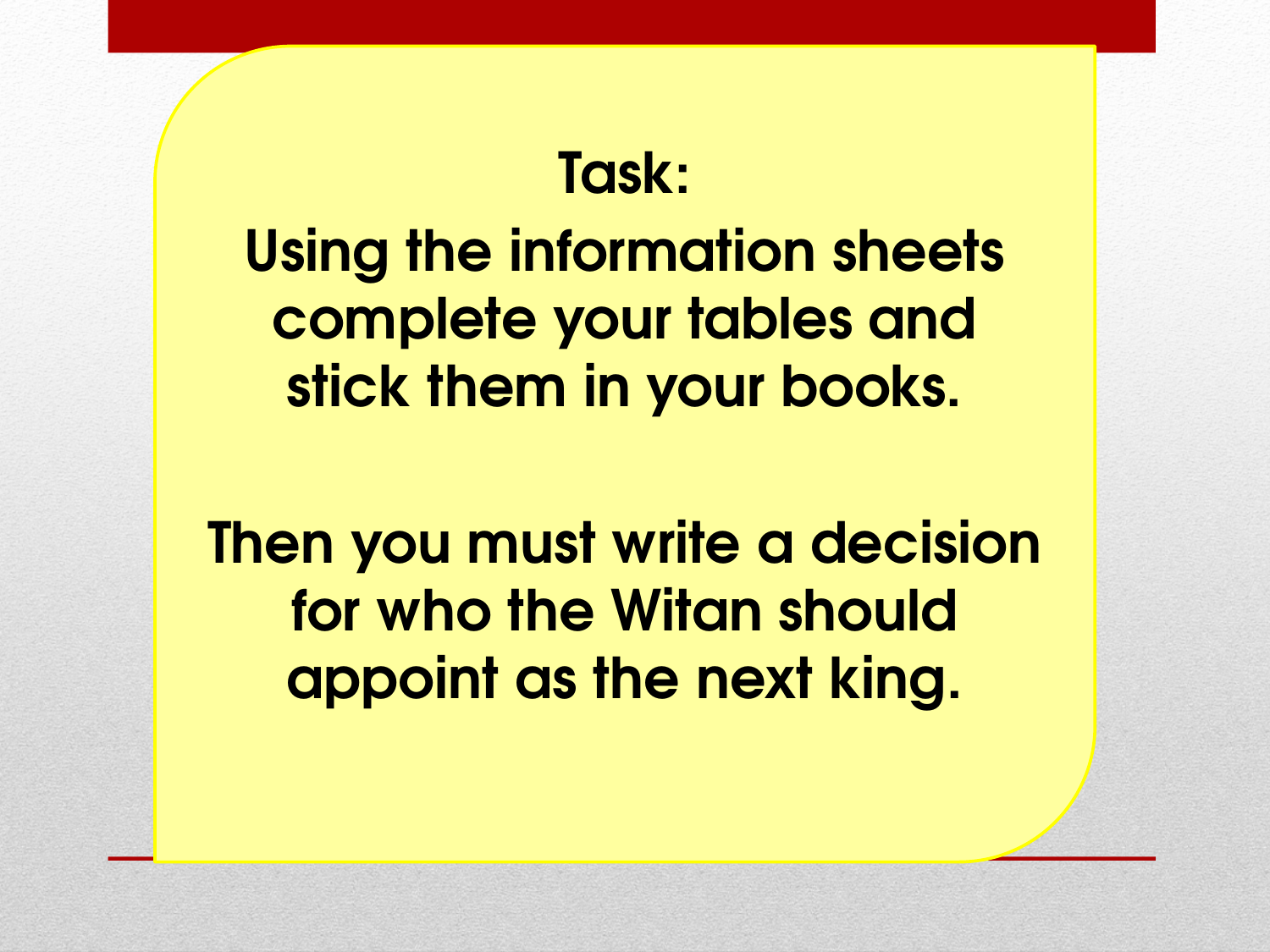

Task:
Using the information sheets complete your tables and stick them in your books.

Then you must write a decision for who the Witan should appoint as the next king.